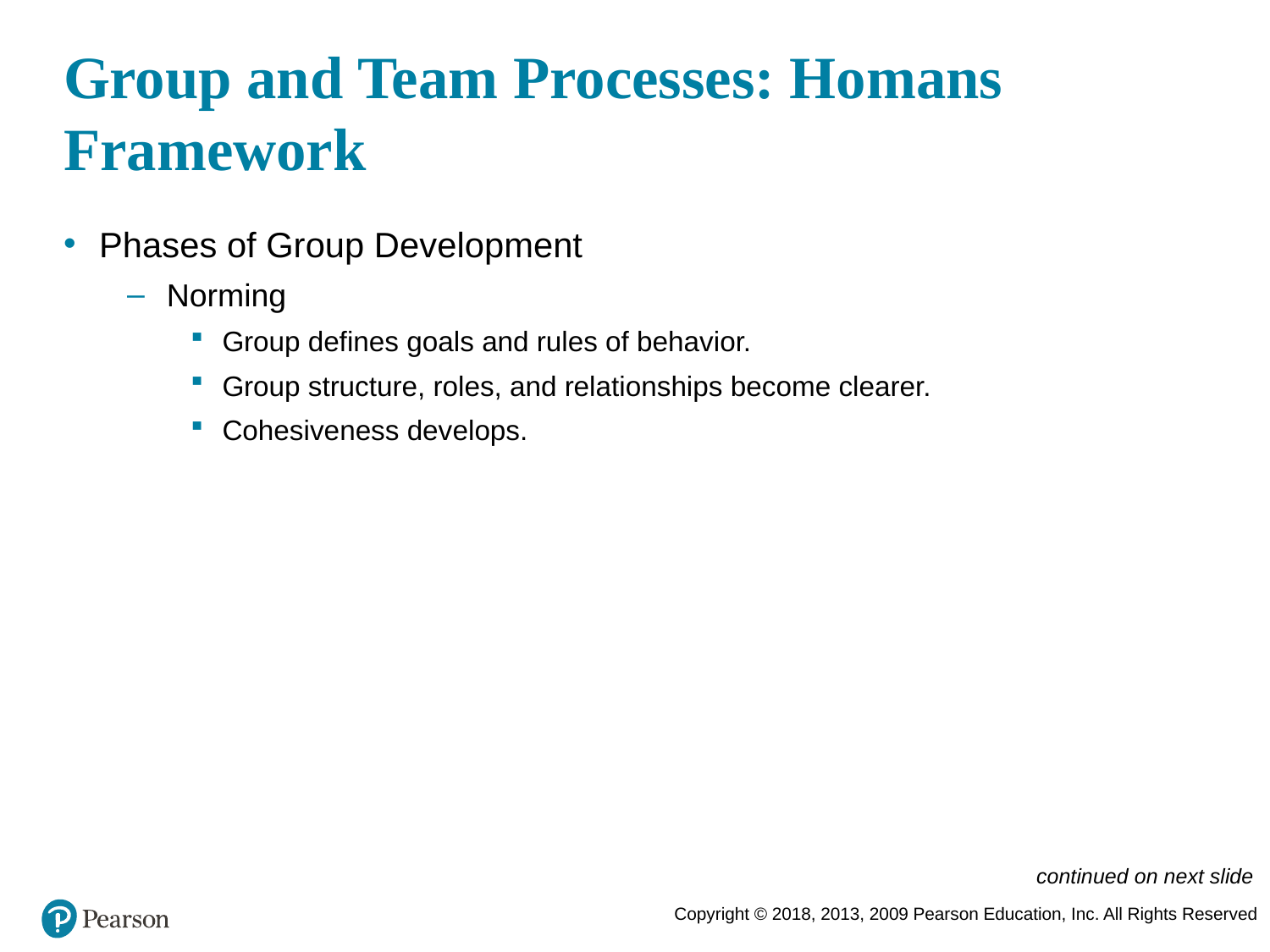

# Group and Team Processes: Homans Framework
Phases of Group Development
Norming
Group defines goals and rules of behavior.
Group structure, roles, and relationships become clearer.
Cohesiveness develops.
continued on next slide